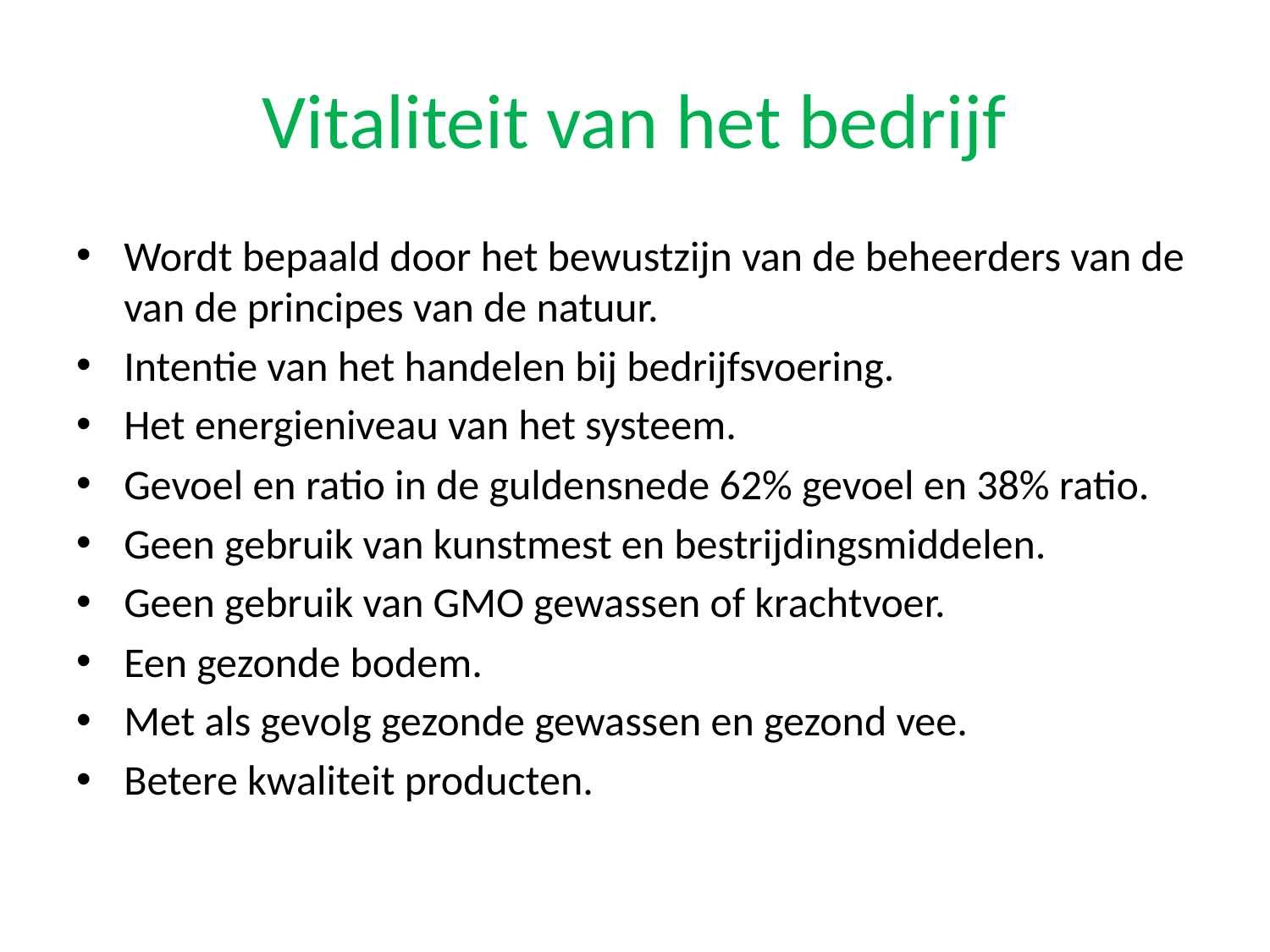

# Vitaliteit van het bedrijf
Wordt bepaald door het bewustzijn van de beheerders van de van de principes van de natuur.
Intentie van het handelen bij bedrijfsvoering.
Het energieniveau van het systeem.
Gevoel en ratio in de guldensnede 62% gevoel en 38% ratio.
Geen gebruik van kunstmest en bestrijdingsmiddelen.
Geen gebruik van GMO gewassen of krachtvoer.
Een gezonde bodem.
Met als gevolg gezonde gewassen en gezond vee.
Betere kwaliteit producten.